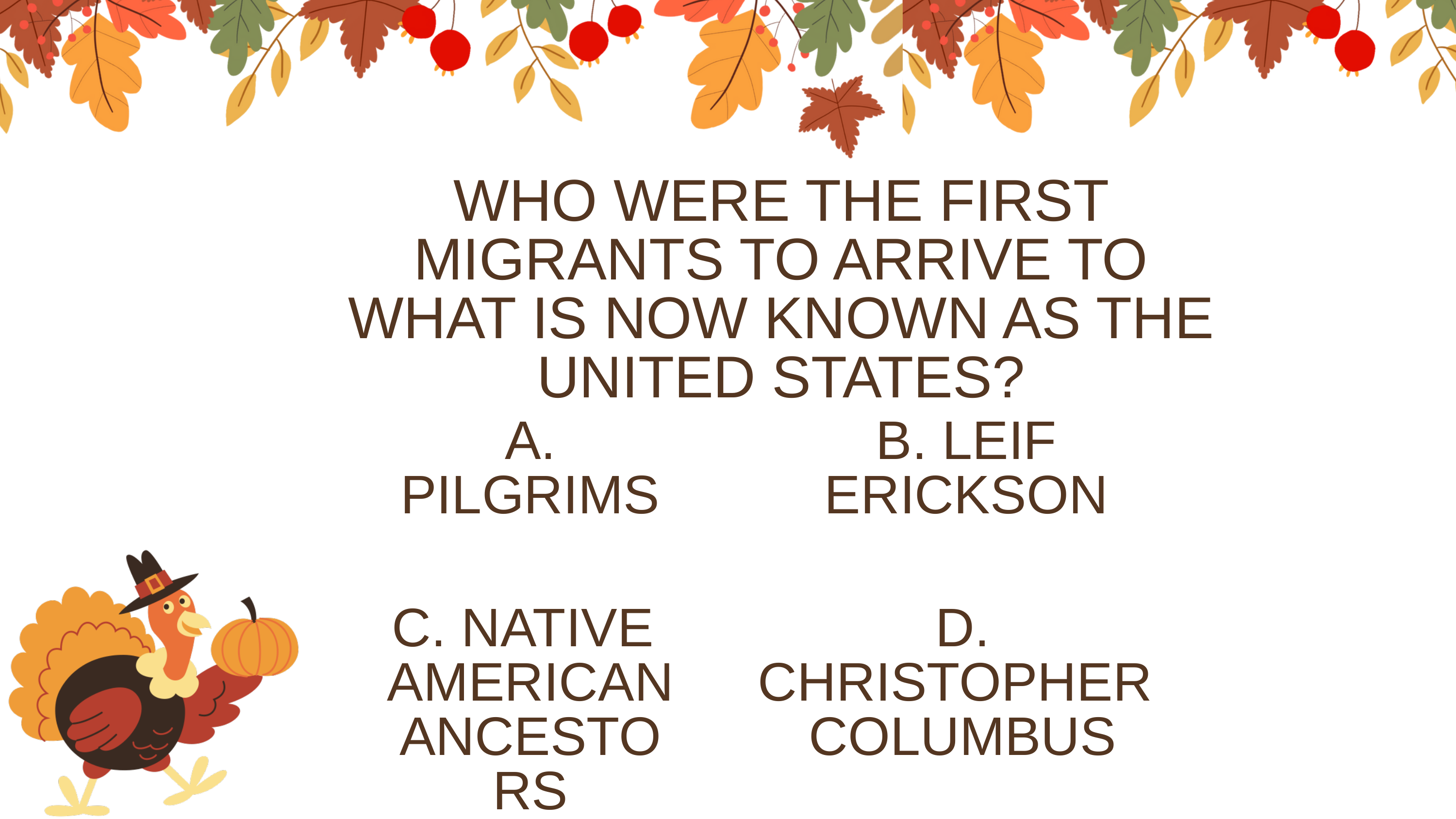

WHO WERE THE FIRST MIGRANTS TO ARRIVE TO WHAT IS NOW KNOWN AS THE UNITED STATES?

A. PILGRIMS
B. LEIF ERICKSON
C. NATIVE
AMERICAN
ANCESTORS
D. CHRISTOPHER
COLUMBUS